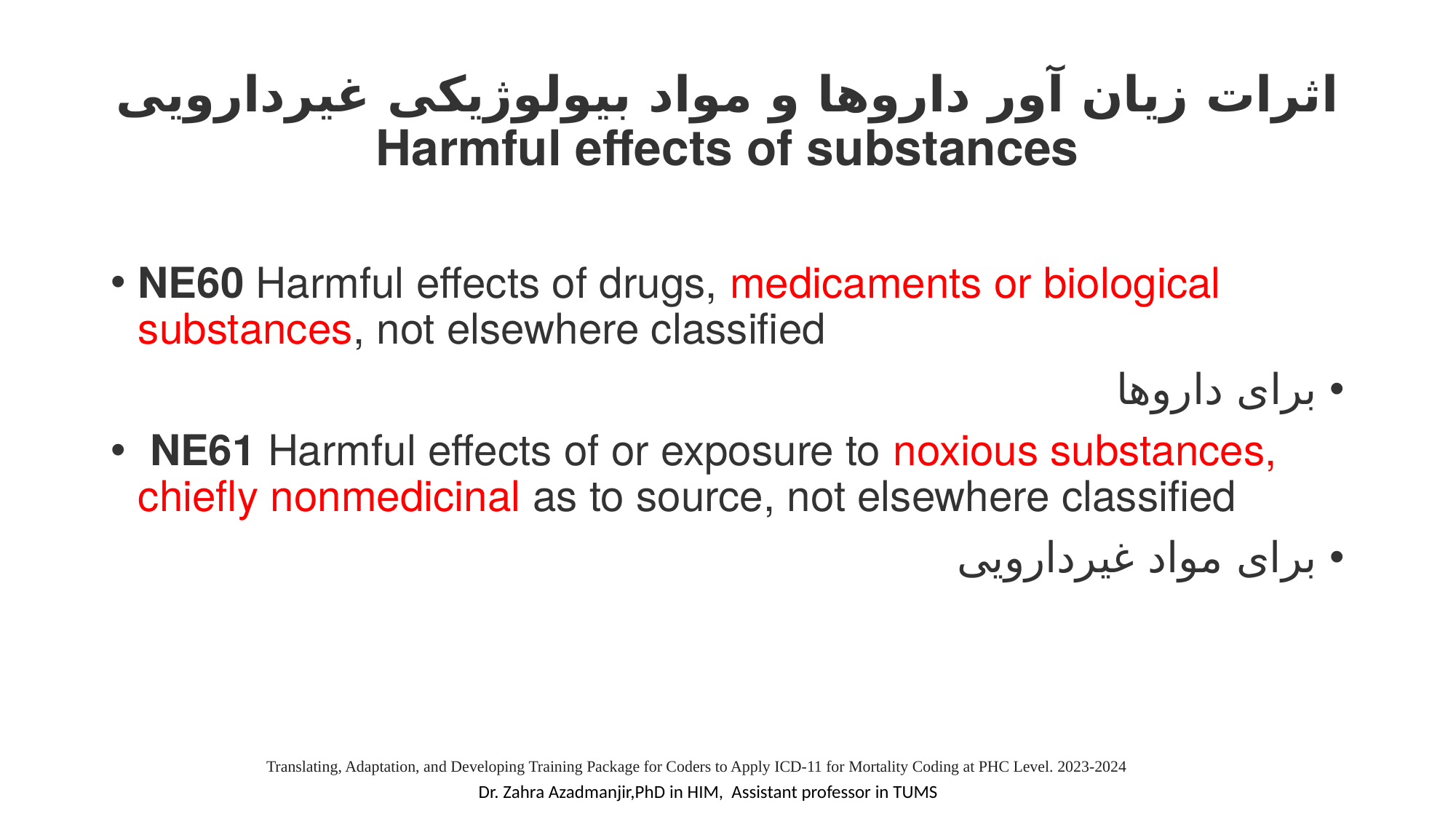

# اثرات زیان آور داروها و مواد بیولوژیکی غیردارویی Harmful effects of substances
NE60 Harmful effects of drugs, medicaments or biological substances, not elsewhere classified
برای داروها
 NE61 Harmful effects of or exposure to noxious substances, chiefly nonmedicinal as to source, not elsewhere classified
برای مواد غیردارویی

Translating, Adaptation, and Developing Training Package for Coders to Apply ICD-11 for Mortality Coding at PHC Level. 2023-2024
Dr. Zahra Azadmanjir,PhD in HIM,  Assistant professor in TUMS